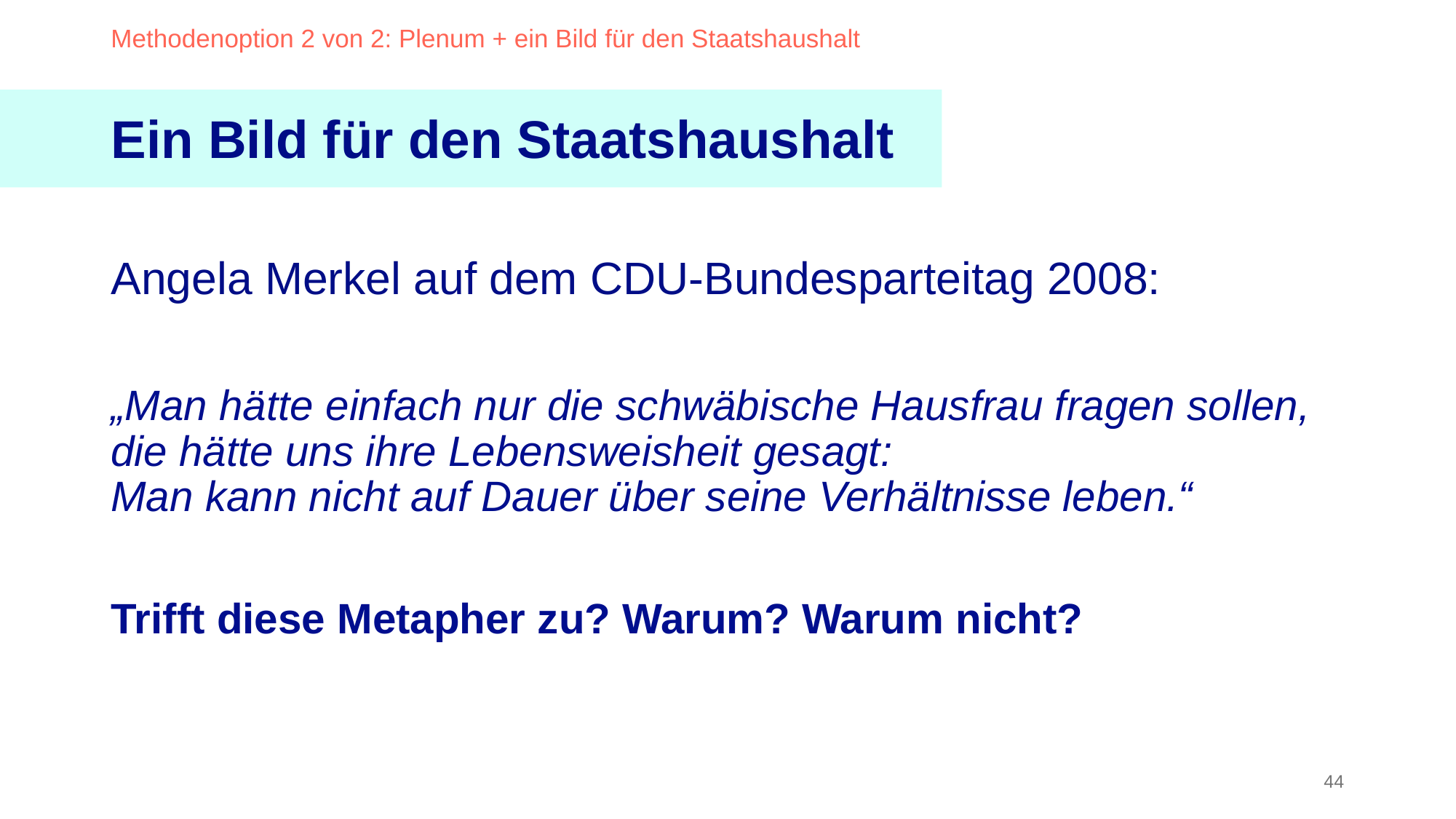

Methodenoption 2 von 2: Plenum + ein Bild für den Staatshaushalt
Ein Bild für den Staatshaushalt
Angela Merkel auf dem CDU-Bundesparteitag 2008:

„Man hätte einfach nur die schwäbische Hausfrau fragen sollen,
die hätte uns ihre Lebensweisheit gesagt:
Man kann nicht auf Dauer über seine Verhältnisse leben.“

Trifft diese Metapher zu? Warum? Warum nicht?